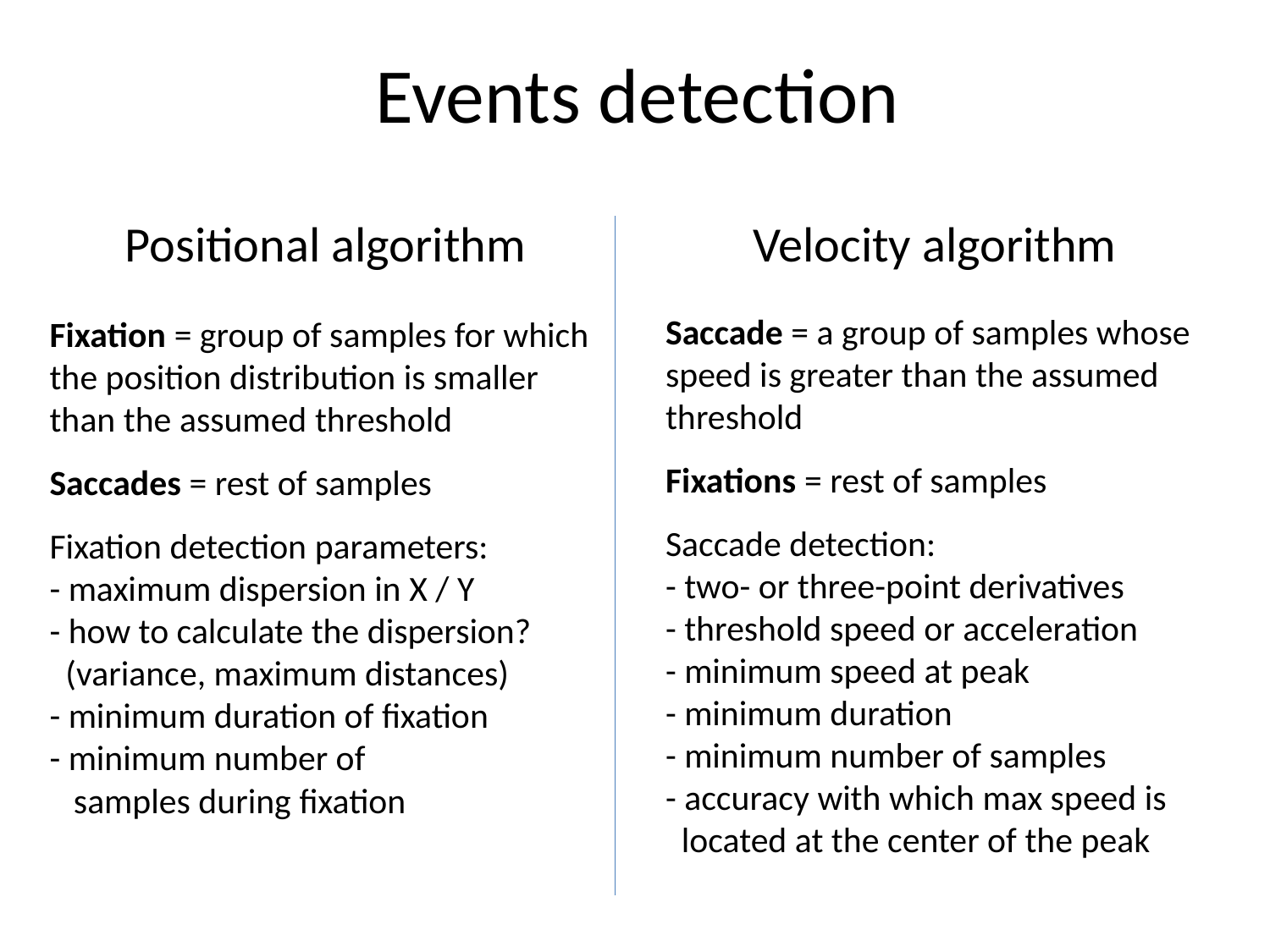

Events detection
Positional algorithm
Velocity algorithm
Saccade = a group of samples whose
speed is greater than the assumed
threshold

Fixations = rest of samples

Saccade detection:
- two- or three-point derivatives
- threshold speed or acceleration
- minimum speed at peak
- minimum duration
- minimum number of samples
- accuracy with which max speed is
  located at the center of the peak
Fixation = group of samples for which
the position distribution is smaller
than the assumed threshold

Saccades = rest of samples

Fixation detection parameters:
- maximum dispersion in X / Y
- how to calculate the dispersion?
  (variance, maximum distances)
- minimum duration of fixation
- minimum number of
   samples during fixation